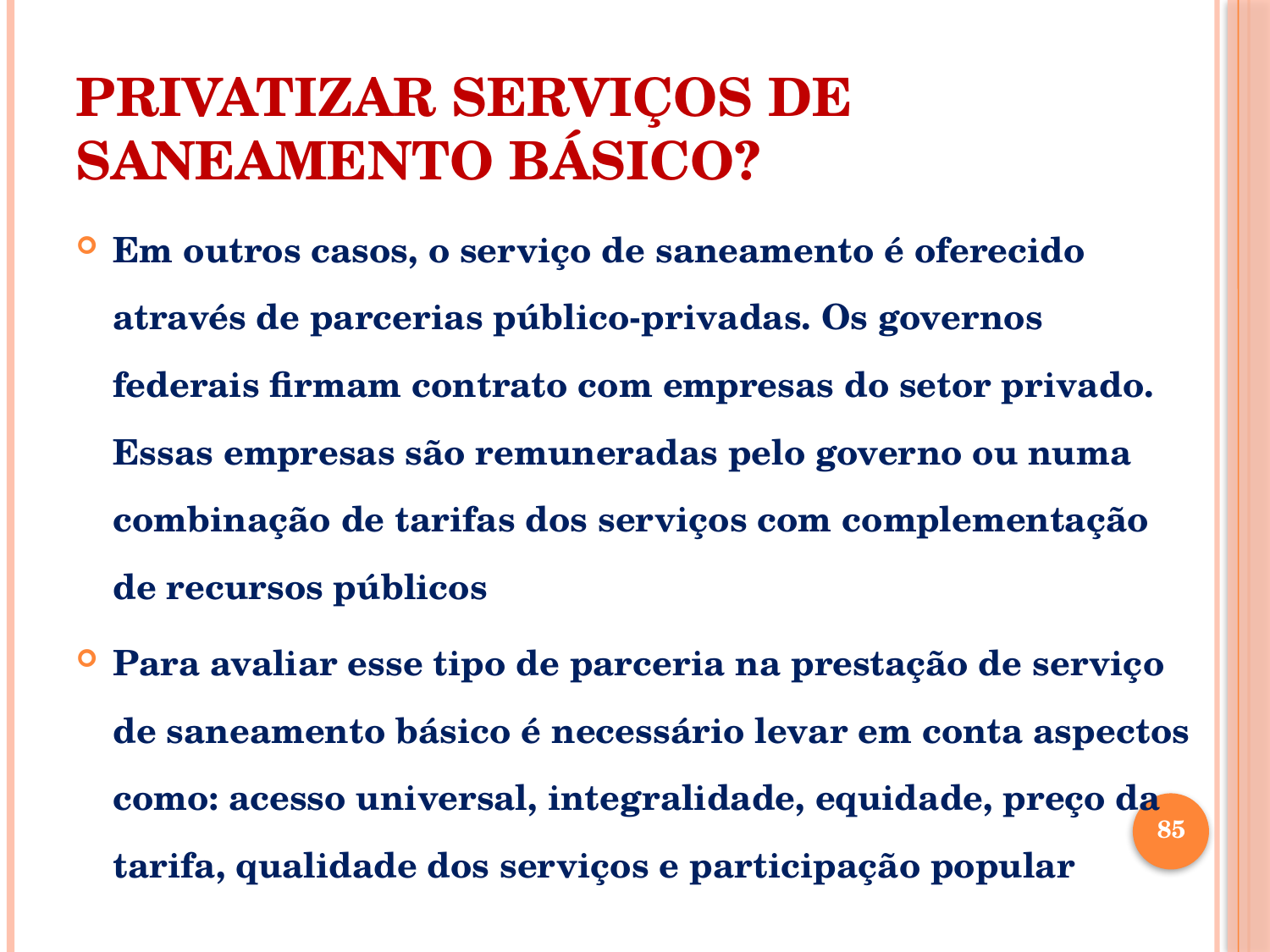

# PRIVATIZAR SERVIÇOS DE SANEAMENTO BÁSICO?
Em outros casos, o serviço de saneamento é oferecido através de parcerias público-privadas. Os governos federais firmam contrato com empresas do setor privado. Essas empresas são remuneradas pelo governo ou numa combinação de tarifas dos serviços com complementação de recursos públicos
Para avaliar esse tipo de parceria na prestação de serviço de saneamento básico é necessário levar em conta aspectos como: acesso universal, integralidade, equidade, preço da tarifa, qualidade dos serviços e participação popular

85